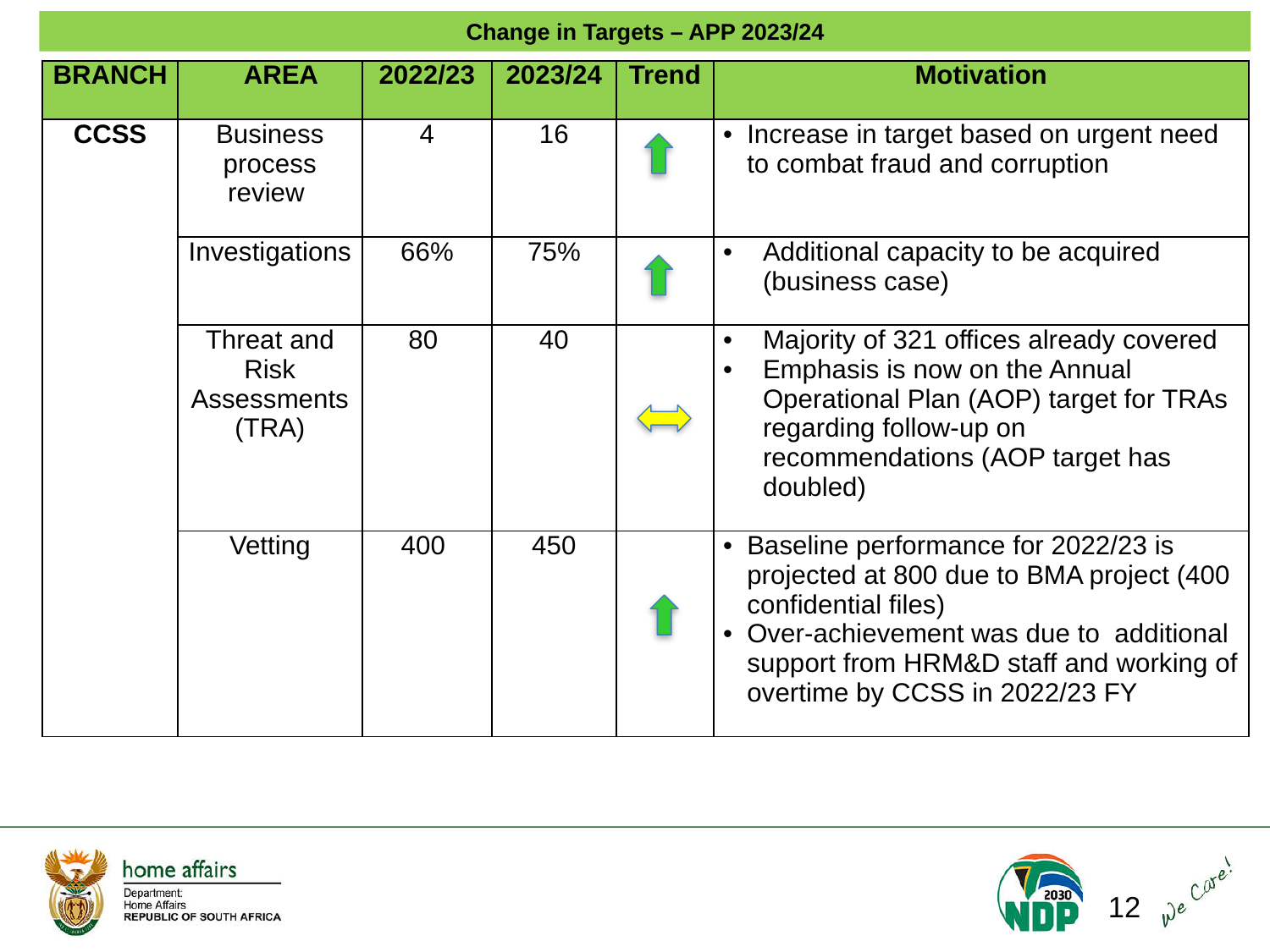

# Change in Targets – APP 2023/24
| BRANCH | AREA | 2022/23 | 2023/24 | Trend | Motivation |
| --- | --- | --- | --- | --- | --- |
| CCSS | Business process review | 4 | 16 |  | Increase in target based on urgent need to combat fraud and corruption |
|  | Investigations | 66% | 75% |  | Additional capacity to be acquired (business case) |
|  | Threat and Risk Assessments (TRA) | 80 | 40 |  | Majority of 321 offices already covered Emphasis is now on the Annual Operational Plan (AOP) target for TRAs regarding follow-up on recommendations (AOP target has doubled) |
|  | Vetting | 400 | 450 |  | Baseline performance for 2022/23 is projected at 800 due to BMA project (400 confidential files) Over-achievement was due to additional support from HRM&D staff and working of overtime by CCSS in 2022/23 FY |

12